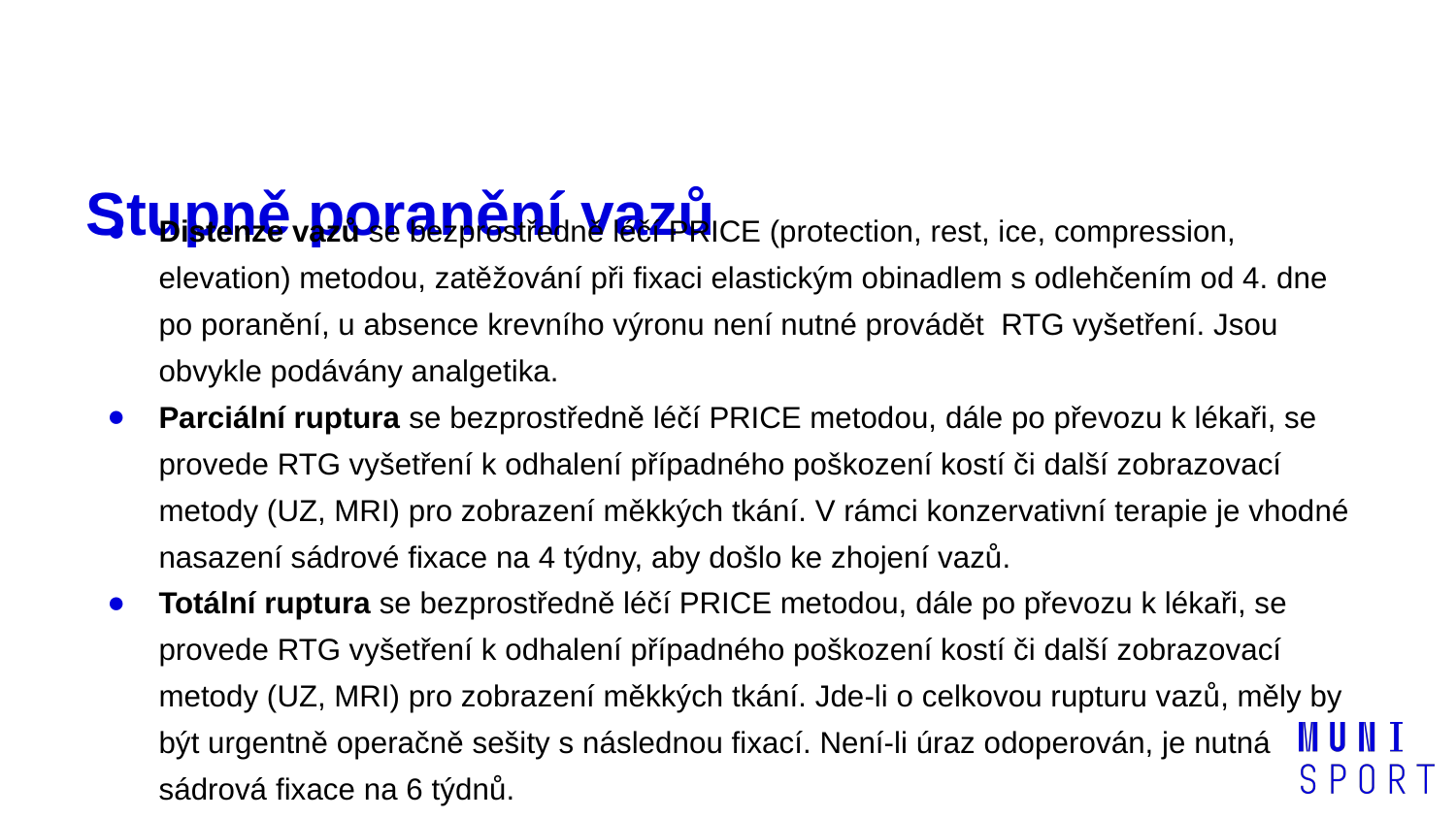

# Stupně poranění vazů
Distenze vazů se bezprostředně léčí PRICE (protection, rest, ice, compression, elevation) metodou, zatěžování při fixaci elastickým obinadlem s odlehčením od 4. dne po poranění, u absence krevního výronu není nutné provádět  RTG vyšetření. Jsou obvykle podávány analgetika.
Parciální ruptura se bezprostředně léčí PRICE metodou, dále po převozu k lékaři, se provede RTG vyšetření k odhalení případného poškození kostí či další zobrazovací metody (UZ, MRI) pro zobrazení měkkých tkání. V rámci konzervativní terapie je vhodné nasazení sádrové fixace na 4 týdny, aby došlo ke zhojení vazů.
Totální ruptura se bezprostředně léčí PRICE metodou, dále po převozu k lékaři, se provede RTG vyšetření k odhalení případného poškození kostí či další zobrazovací metody (UZ, MRI) pro zobrazení měkkých tkání. Jde-li o celkovou rupturu vazů, měly by být urgentně operačně sešity s následnou fixací. Není-li úraz odoperován, je nutná sádrová fixace na 6 týdnů.